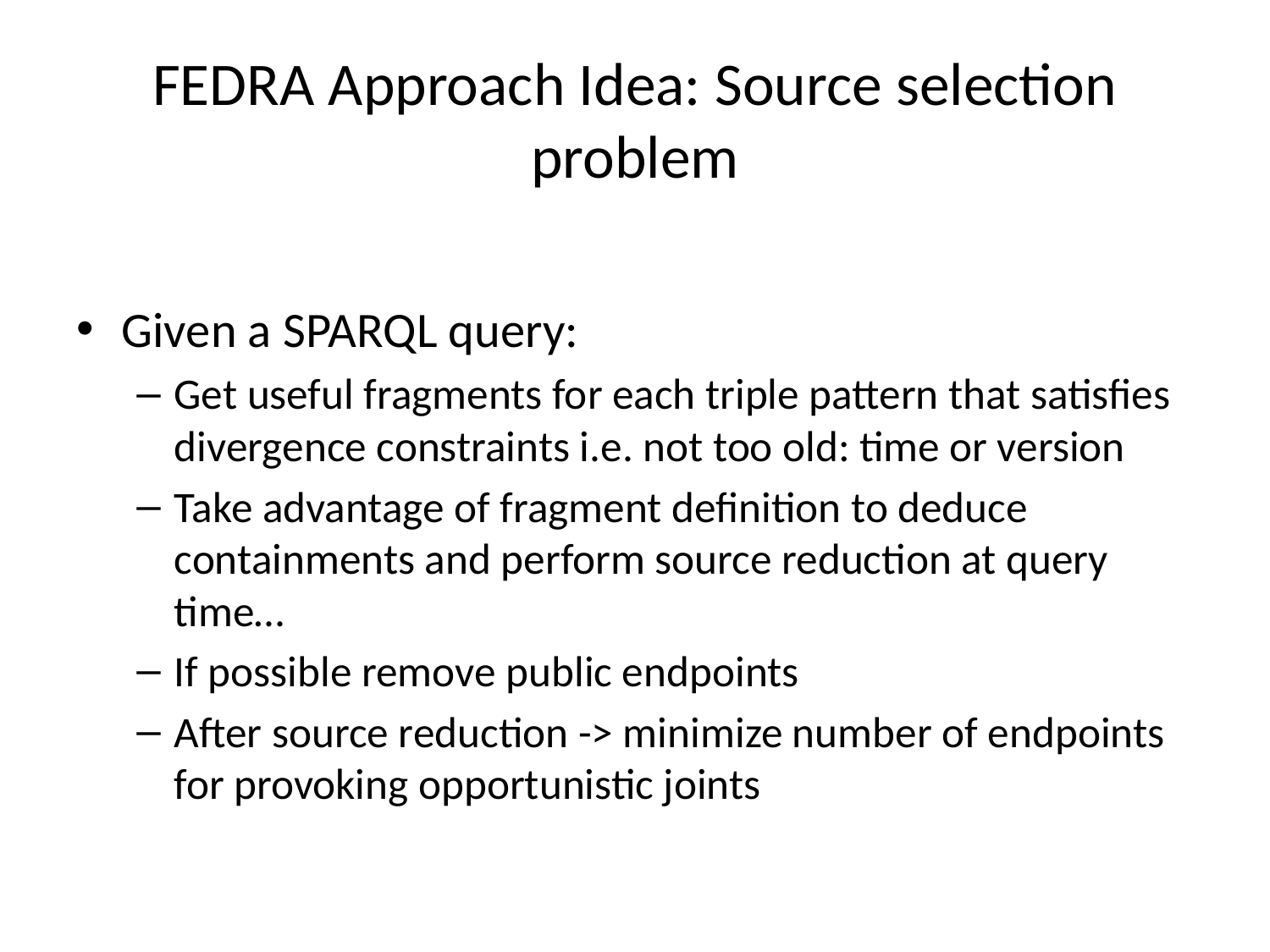

# FEDRA Approach Idea: Source selection problem

Given a SPARQL query:
Get useful fragments for each triple pattern that satisfies divergence constraints i.e. not too old: time or version
Take advantage of fragment definition to deduce containments and perform source reduction at query time…
If possible remove public endpoints
After source reduction -> minimize number of endpoints for provoking opportunistic joints